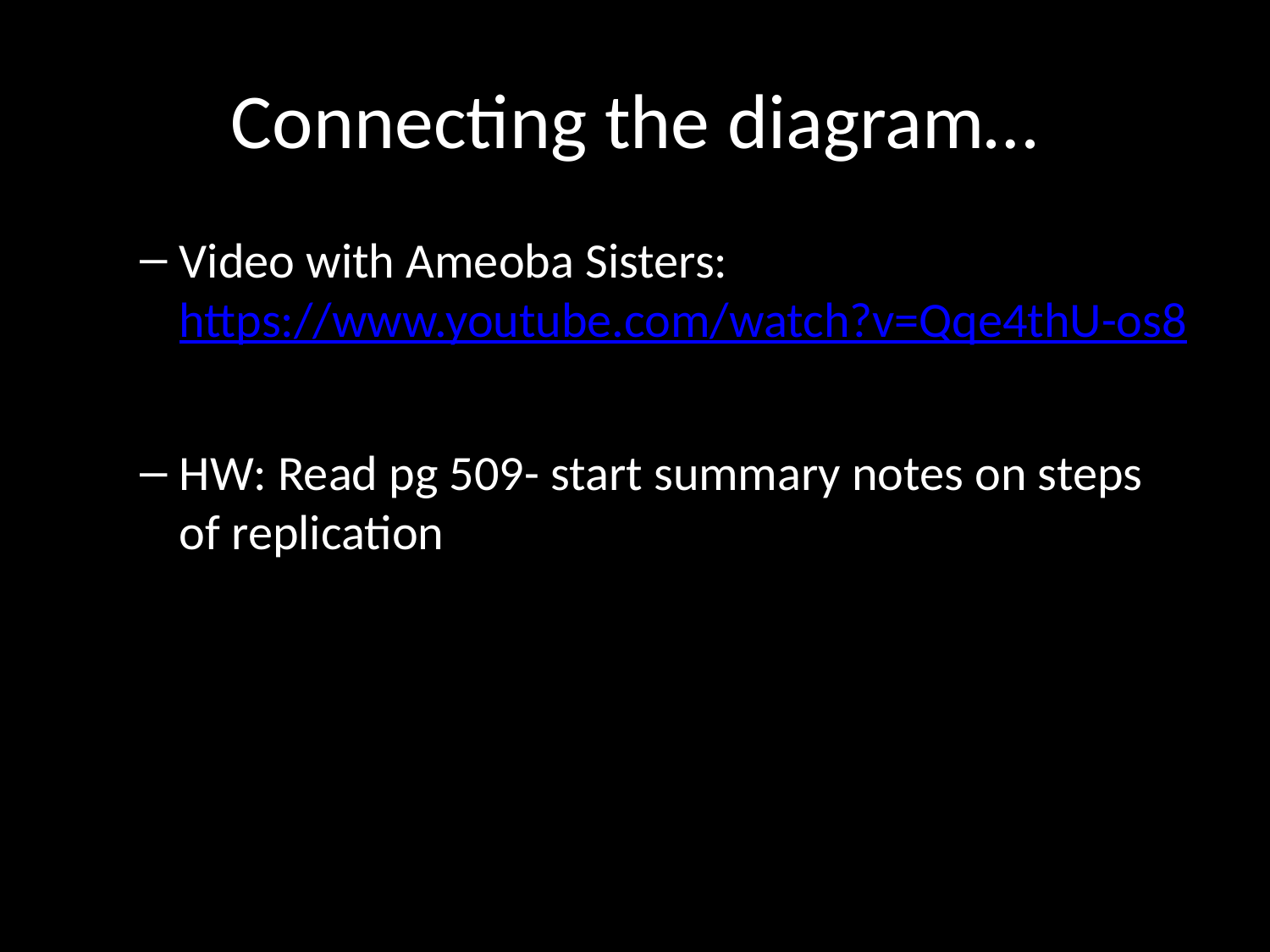

# Connecting the diagram…
Video with Ameoba Sisters: https://www.youtube.com/watch?v=Qqe4thU-os8

HW: Read pg 509- start summary notes on steps of replication